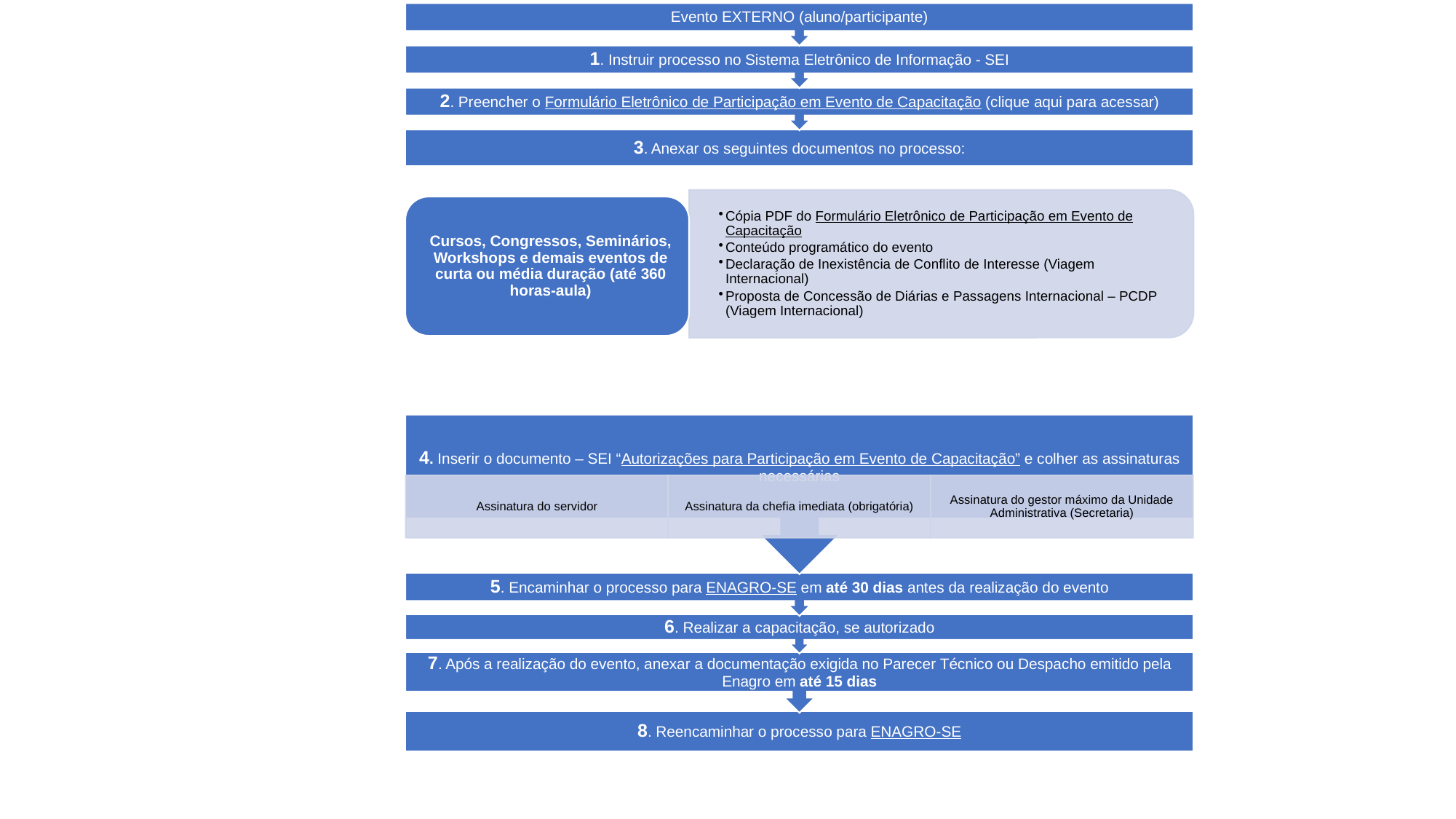

3. Anexar os seguintes documentos no processo:
2. Preencher o Formulário Eletrônico de Participação em Evento de Capacitação (clique aqui para acessar)
1. Instruir processo no Sistema Eletrônico de Informação - SEI
Evento EXTERNO (aluno/participante)
Cópia PDF do Formulário Eletrônico de Participação em Evento de Capacitação
Conteúdo programático do evento
Declaração de Inexistência de Conflito de Interesse (Viagem Internacional)
Proposta de Concessão de Diárias e Passagens Internacional – PCDP (Viagem Internacional)
Cursos, Congressos, Seminários, Workshops e demais eventos de curta ou média duração (até 360 horas-aula)
8. Reencaminhar o processo para ENAGRO-SE
7. Após a realização do evento, anexar a documentação exigida no Parecer Técnico ou Despacho emitido pela Enagro em até 15 dias
6. Realizar a capacitação, se autorizado
5. Encaminhar o processo para ENAGRO-SE em até 30 dias antes da realização do evento
4. Inserir o documento – SEI “Autorizações para Participação em Evento de Capacitação” e colher as assinaturas necessárias
Assinatura do servidor
Assinatura da chefia imediata (obrigatória)
Assinatura do gestor máximo da Unidade Administrativa (Secretaria)